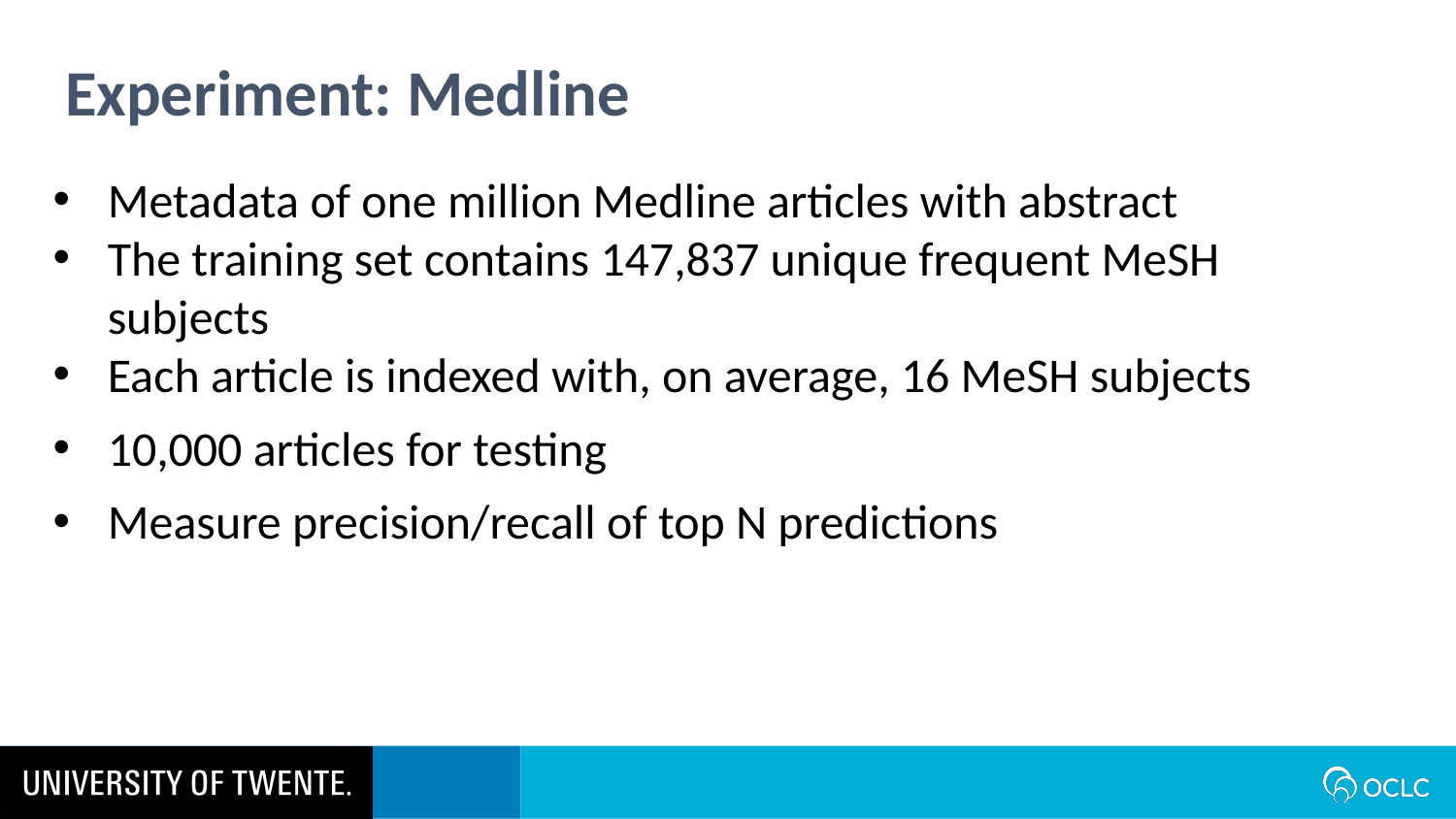

Experiment: Medline
Metadata of one million Medline articles with abstract
The training set contains 147,837 unique frequent MeSH subjects
Each article is indexed with, on average, 16 MeSH subjects
10,000 articles for testing
Measure precision/recall of top N predictions